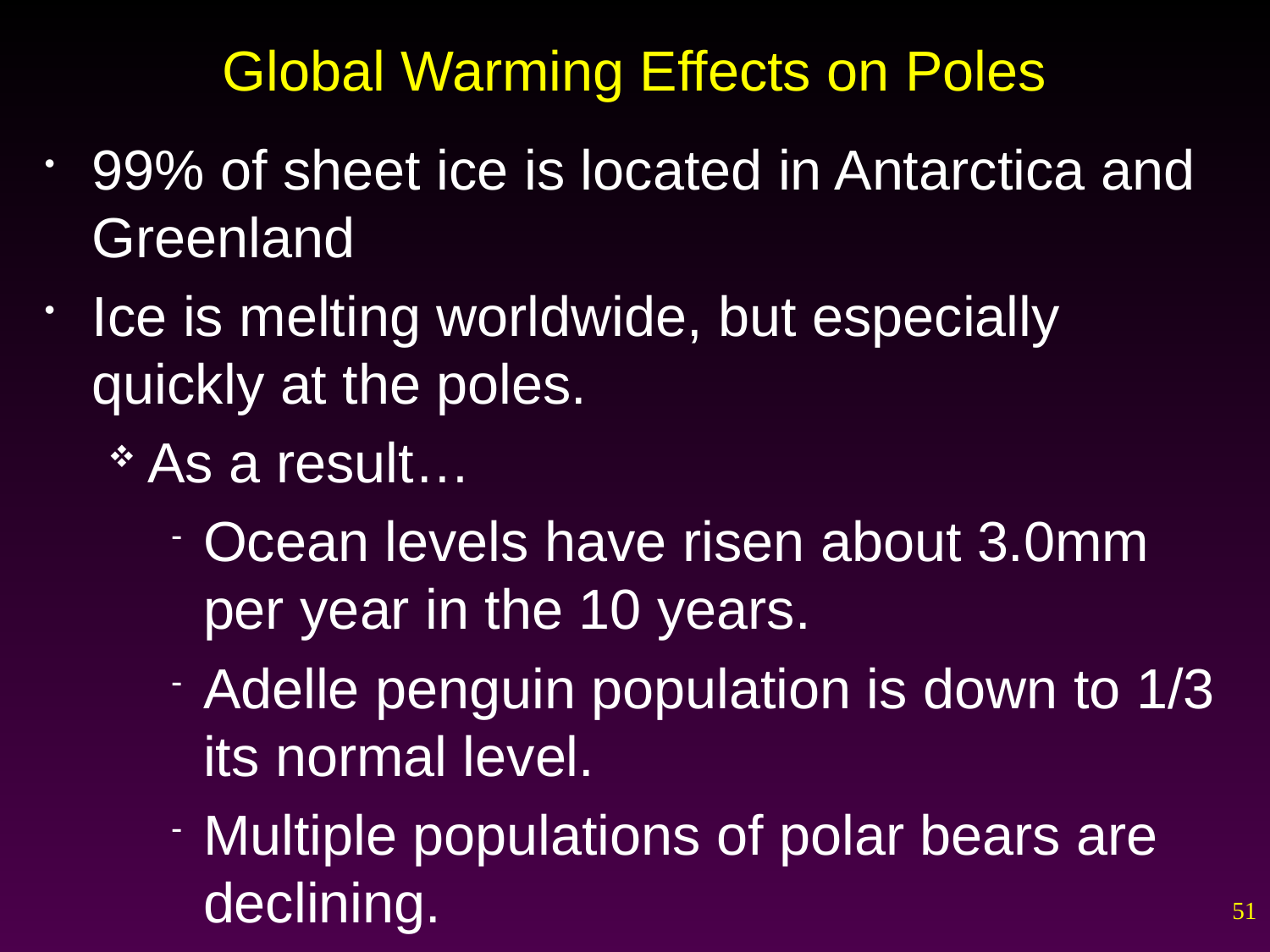

# Global Warming Effects on Poles
99% of sheet ice is located in Antarctica and Greenland
Ice is melting worldwide, but especially quickly at the poles.
As a result…
Ocean levels have risen about 3.0mm per year in the 10 years.
Adelle penguin population is down to 1/3 its normal level.
Multiple populations of polar bears are declining.
51